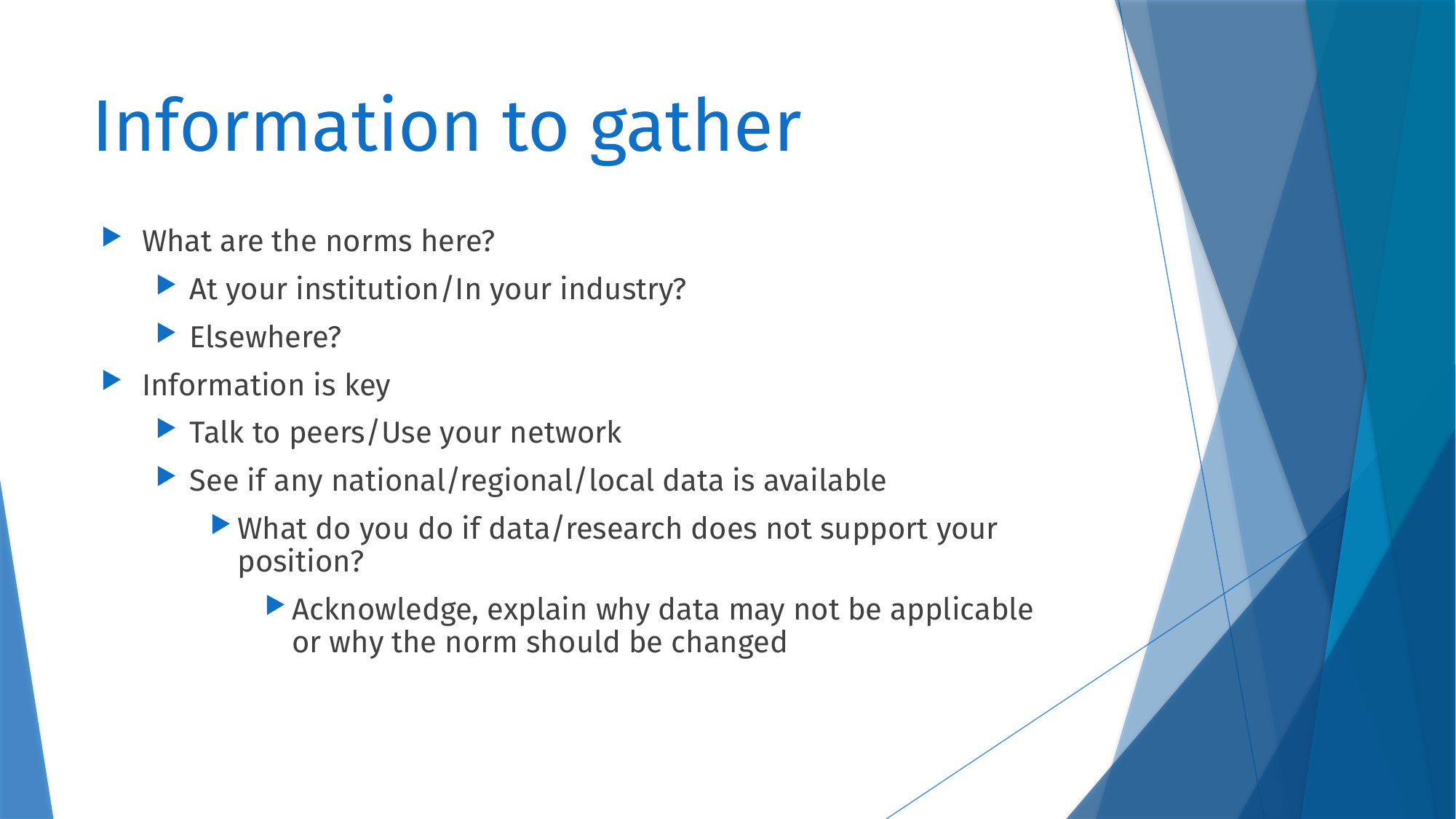

# Information to gather
What are the norms here?
At your institution/In your industry?
Elsewhere?
Information is key
Talk to peers/Use your network
See if any national/regional/local data is available
What do you do if data/research does not support your position?
Acknowledge, explain why data may not be applicable or why the norm should be changed